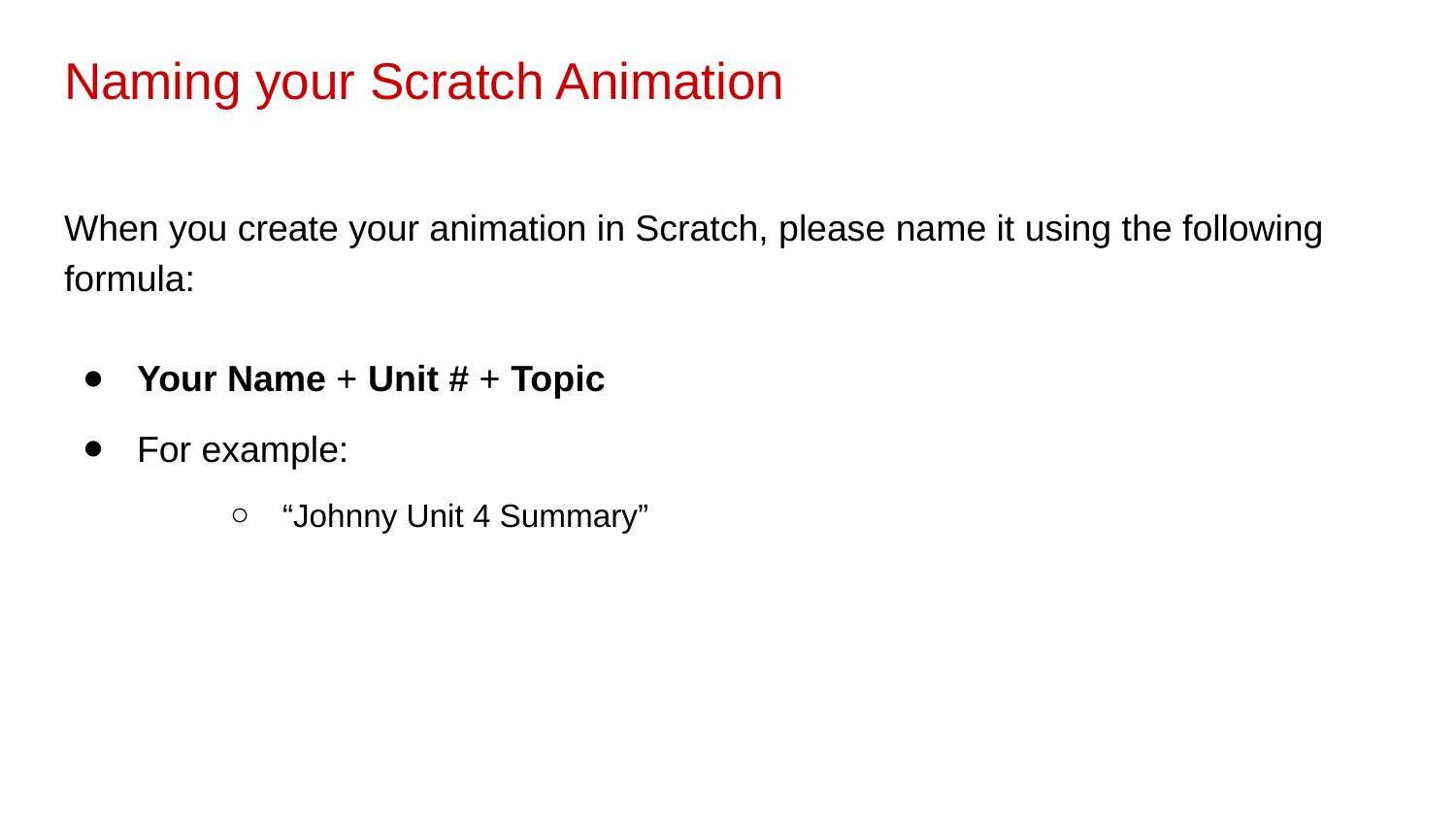

# Naming your Scratch Animation
When you create your animation in Scratch, please name it using the following formula:

Your Name + Unit # + Topic
For example:
“Johnny Unit 4 Summary”